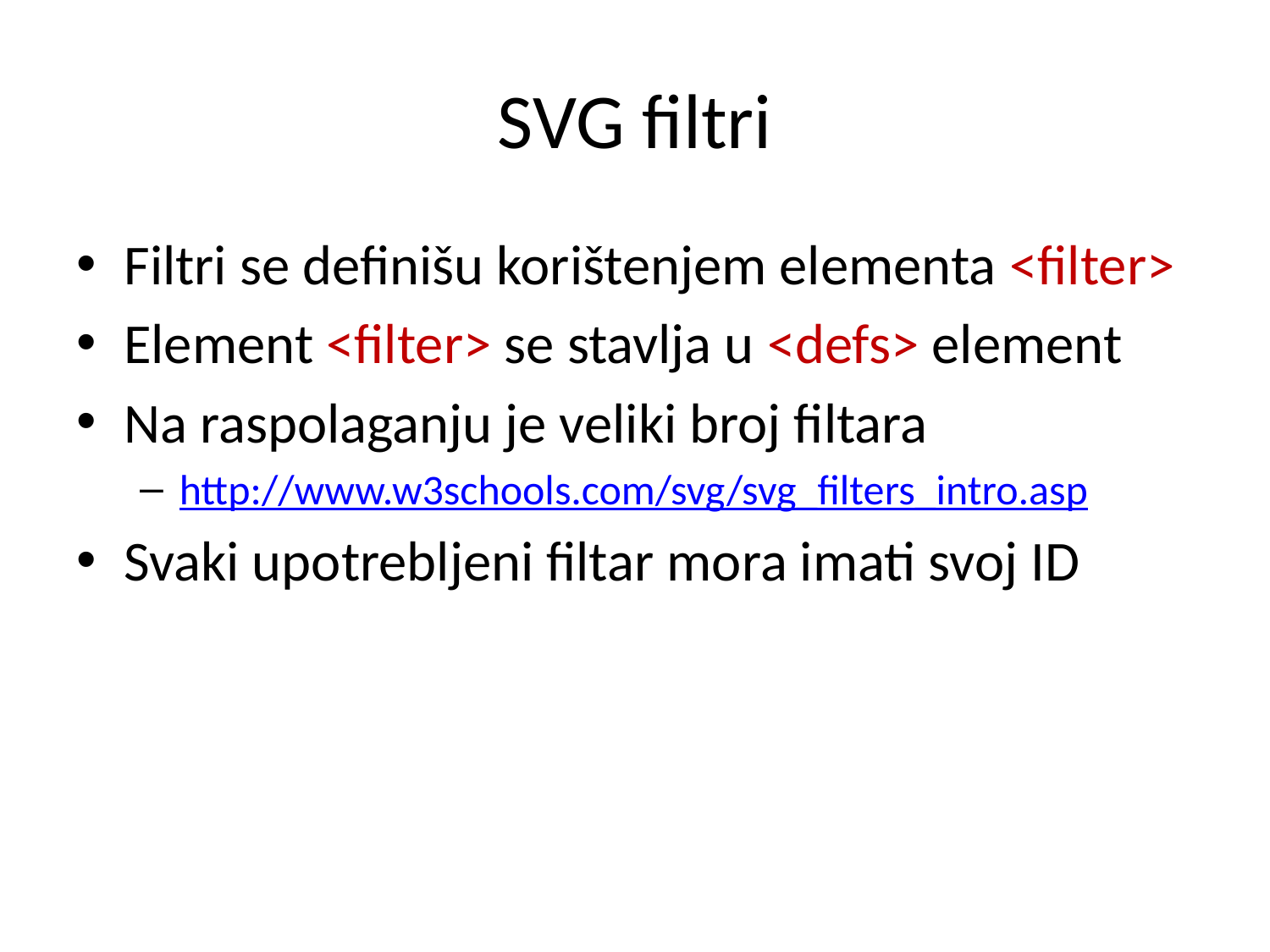

# SVG filtri
Filtri se definišu korištenjem elementa <filter>
Element <filter> se stavlja u <defs> element
Na raspolaganju je veliki broj filtara
http://www.w3schools.com/svg/svg_filters_intro.asp
Svaki upotrebljeni filtar mora imati svoj ID